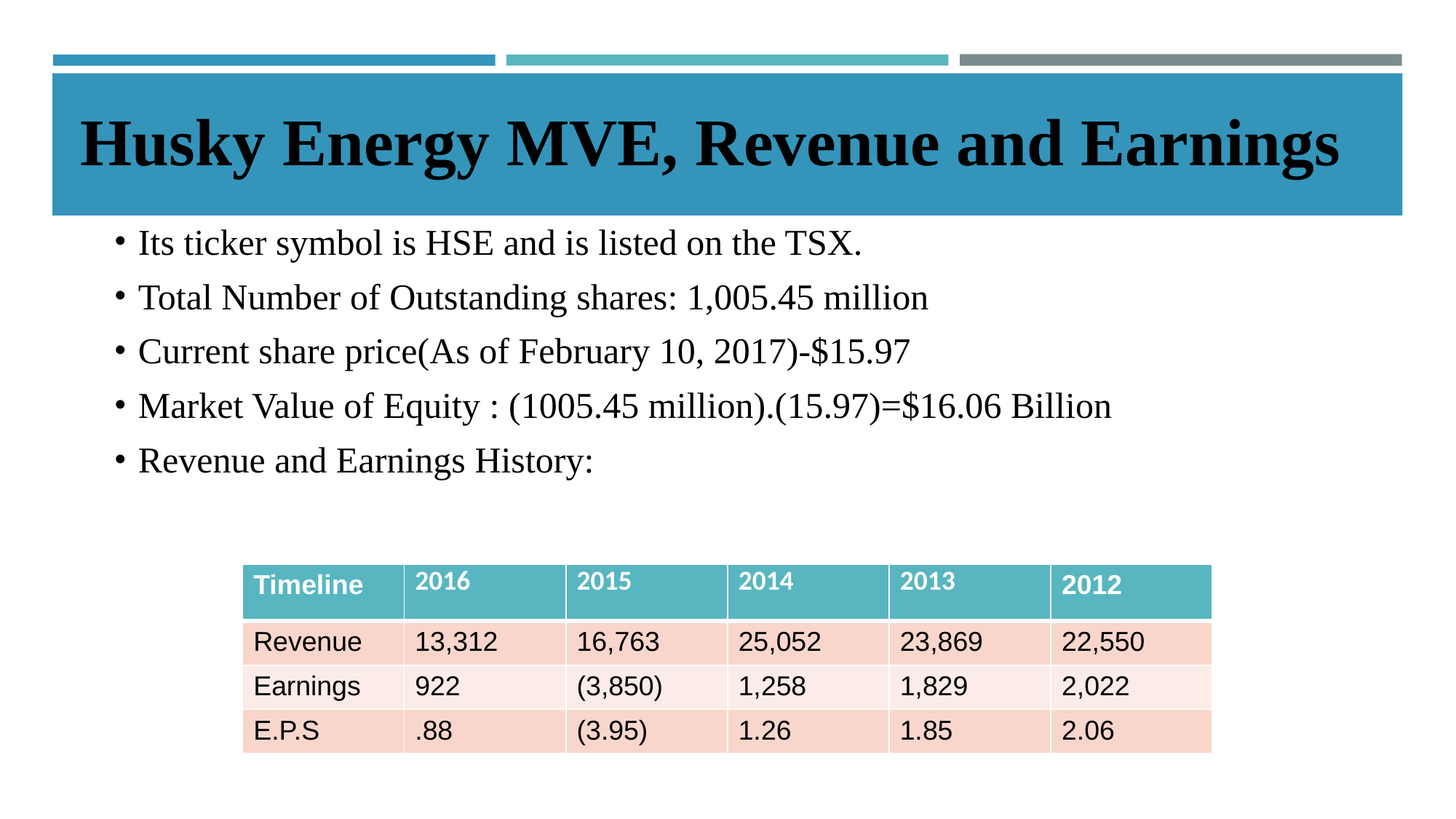

# Husky Energy MVE, Revenue and Earnings
Its ticker symbol is HSE and is listed on the TSX.
Total Number of Outstanding shares: 1,005.45 million
Current share price(As of February 10, 2017)-$15.97
Market Value of Equity : (1005.45 million).(15.97)=$16.06 Billion
Revenue and Earnings History:

| Timeline | 2016 | 2015 | 2014 | 2013 | 2012 |
| --- | --- | --- | --- | --- | --- |
| Revenue | 13,312 | 16,763 | 25,052 | 23,869 | 22,550 |
| Earnings | 922 | (3,850) | 1,258 | 1,829 | 2,022 |
| E.P.S | .88 | (3.95) | 1.26 | 1.85 | 2.06 |